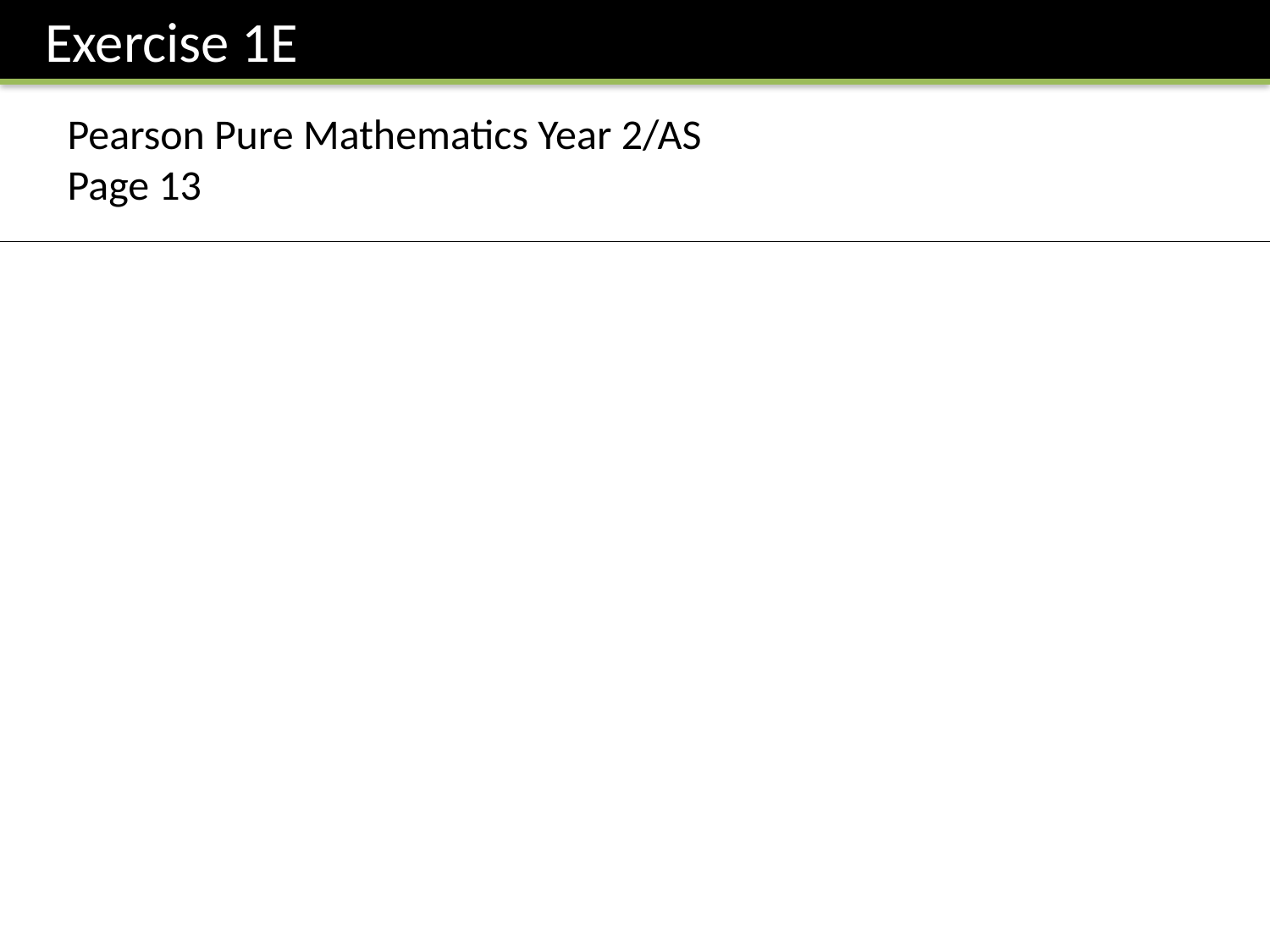

Exercise 1E
Pearson Pure Mathematics Year 2/AS
Page 13